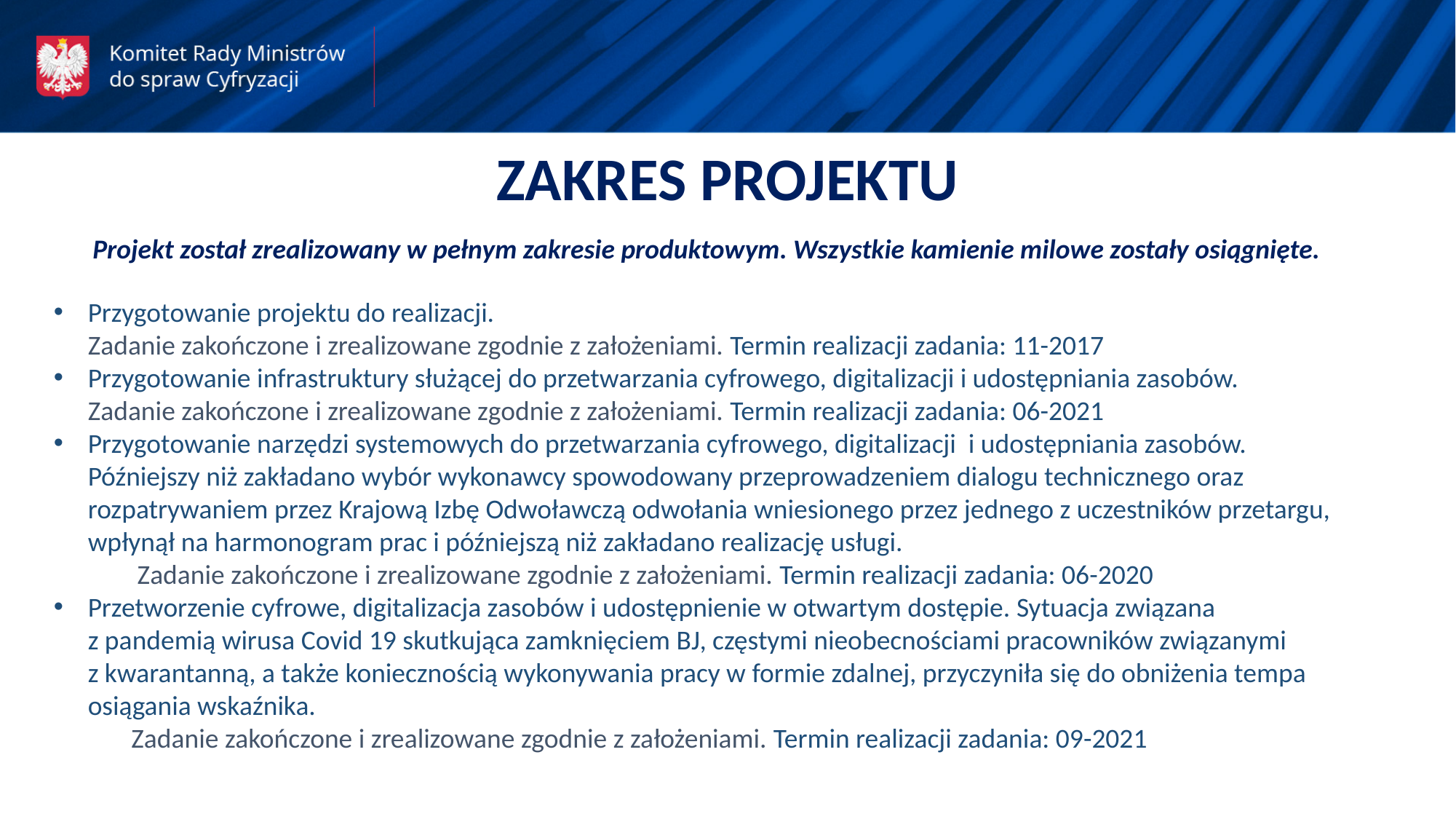

ZAKRES PROJEKTU
Projekt został zrealizowany w pełnym zakresie produktowym. Wszystkie kamienie milowe zostały osiągnięte.

Przygotowanie projektu do realizacji.                                                                                                                            Zadanie zakończone i zrealizowane zgodnie z założeniami. Termin realizacji zadania: 11-2017
Przygotowanie infrastruktury służącej do przetwarzania cyfrowego, digitalizacji i udostępniania zasobów.            Zadanie zakończone i zrealizowane zgodnie z założeniami. Termin realizacji zadania: 06-2021
Przygotowanie narzędzi systemowych do przetwarzania cyfrowego, digitalizacji  i udostępniania zasobów. Późniejszy niż zakładano wybór wykonawcy spowodowany przeprowadzeniem dialogu technicznego oraz rozpatrywaniem przez Krajową Izbę Odwoławczą odwołania wniesionego przez jednego z uczestników przetargu, wpłynął na harmonogram prac i późniejszą niż zakładano realizację usługi.                                                                               Zadanie zakończone i zrealizowane zgodnie z założeniami. Termin realizacji zadania: 06-2020
Przetworzenie cyfrowe, digitalizacja zasobów i udostępnienie w otwartym dostępie. Sytuacja związana                   z pandemią wirusa Covid 19 skutkująca zamknięciem BJ, częstymi nieobecnościami pracowników związanymi        z kwarantanną, a także koniecznością wykonywania pracy w formie zdalnej, przyczyniła się do obniżenia tempa osiągania wskaźnika.                                                                                                                                                                             Zadanie zakończone i zrealizowane zgodnie z założeniami. Termin realizacji zadania: 09-2021